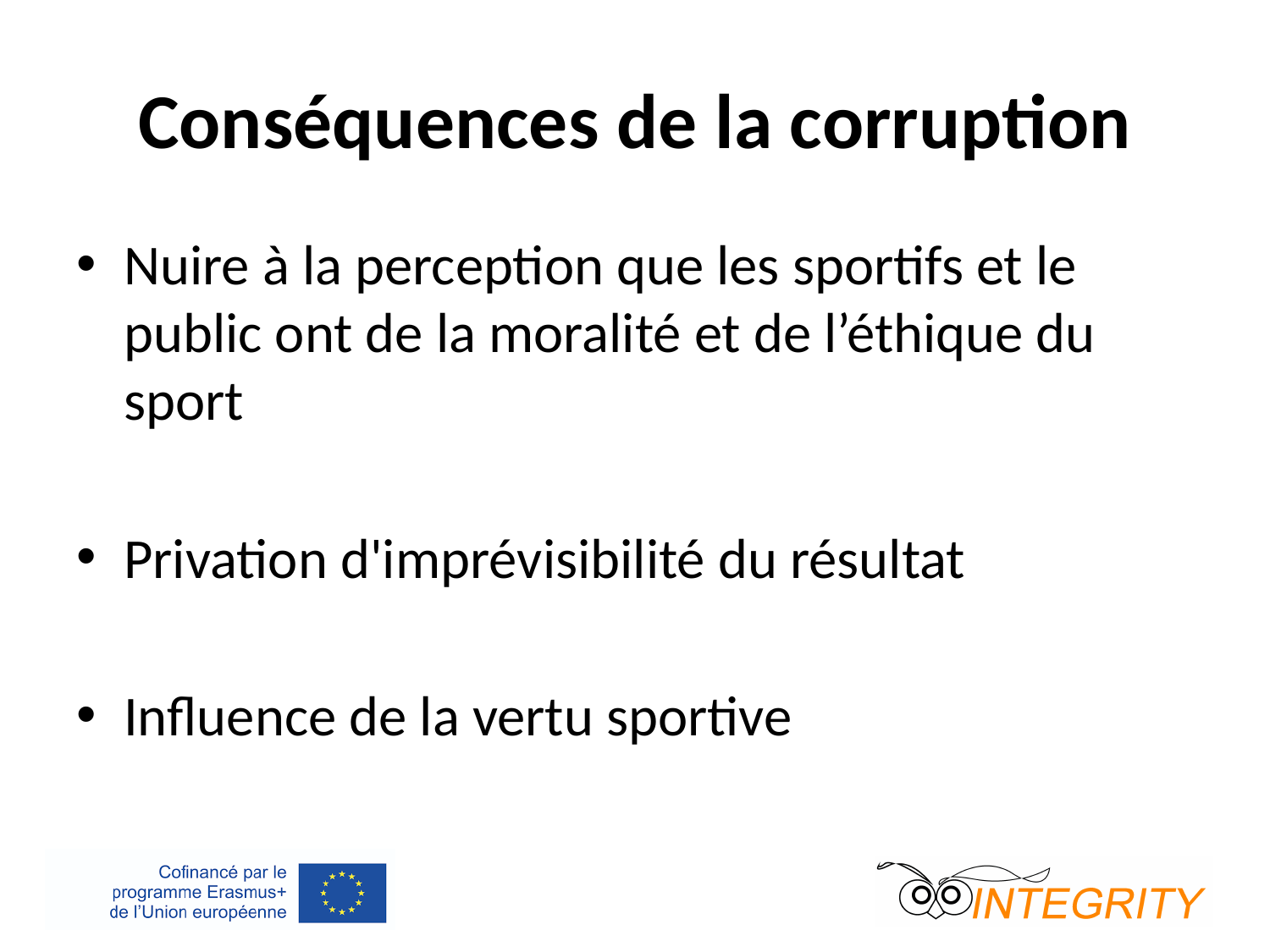

# Conséquences de la corruption
Nuire à la perception que les sportifs et le public ont de la moralité et de l’éthique du sport

Privation d'imprévisibilité du résultat

Influence de la vertu sportive